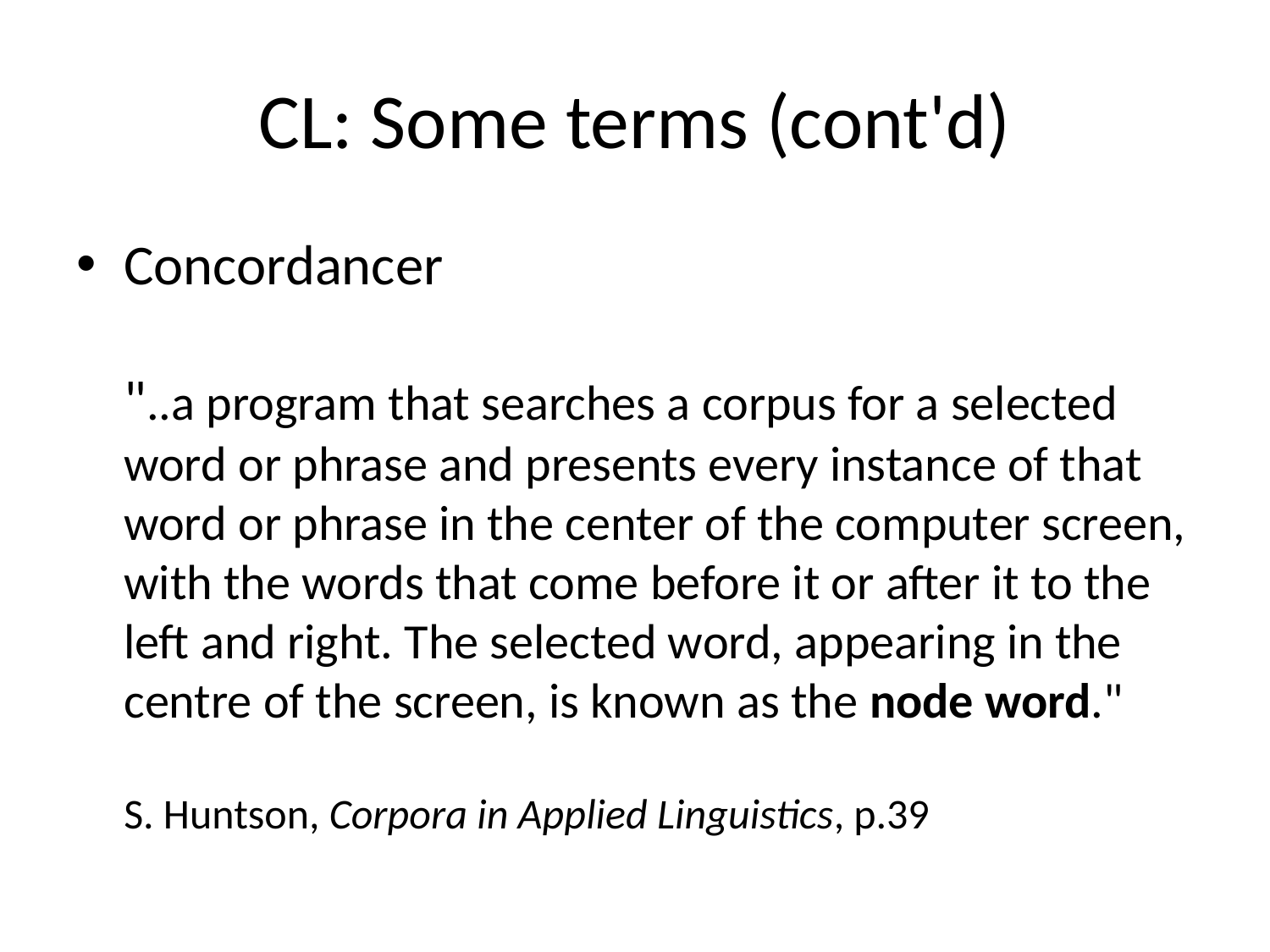

# CL: Some terms (cont'd)
Concordancer
"..a program that searches a corpus for a selected
word or phrase and presents every instance of that word or phrase in the center of the computer screen, with the words that come before it or after it to the left and right. The selected word, appearing in the centre of the screen, is known as the node word."
S. Huntson, Corpora in Applied Linguistics, p.39